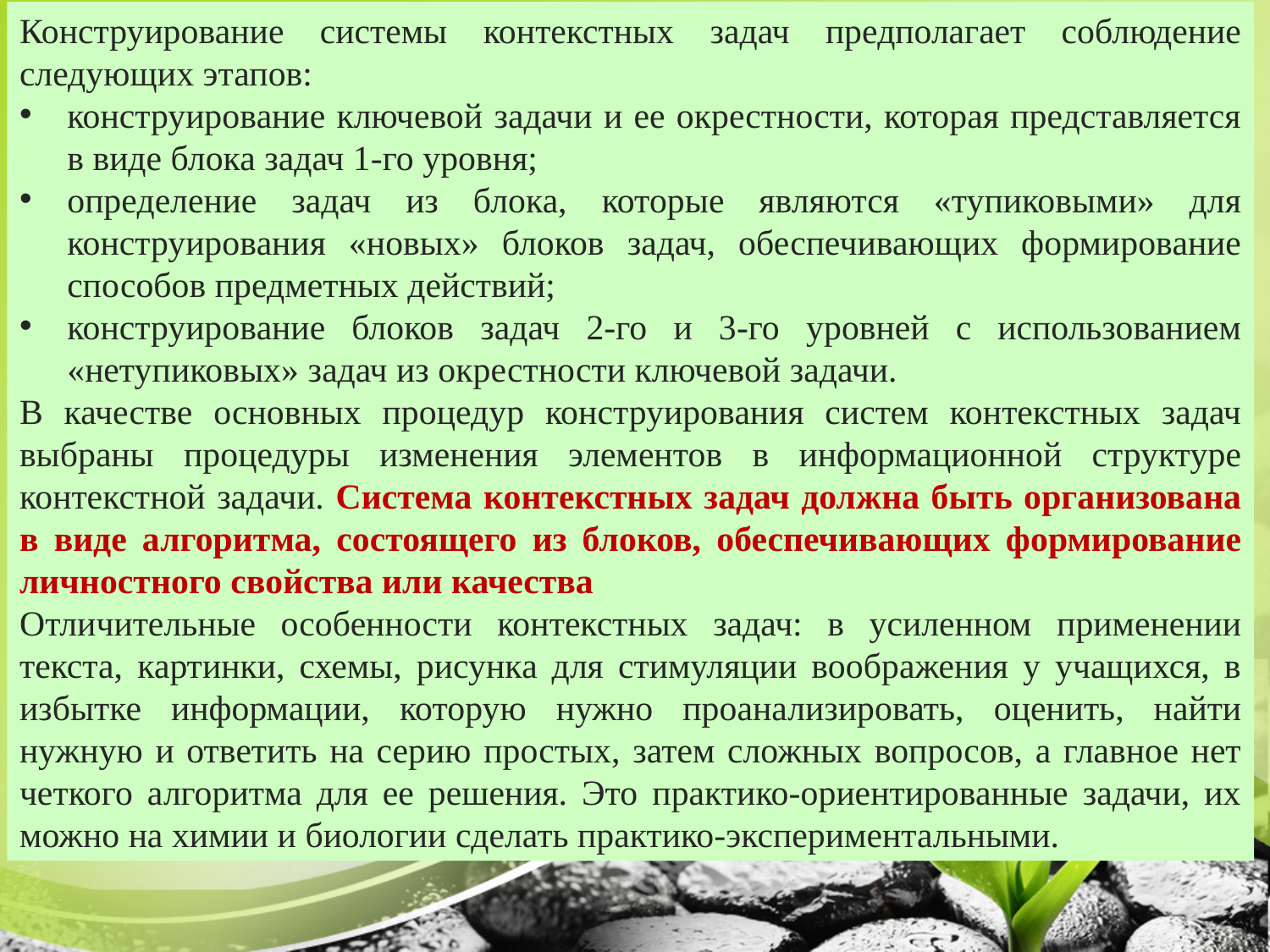

Конструирование системы контекстных задач предполагает соблюдение следующих этапов:
конструирование ключевой задачи и ее окрестности, которая представляется в виде блока задач 1-го уровня;
определение задач из блока, которые являются «тупиковыми» для конструирования «новых» блоков задач, обеспечивающих формирование способов предметных действий;
конструирование блоков задач 2-го и 3-го уровней с использованием «нетупиковых» задач из окрестности ключевой задачи.
В качестве основных процедур конструирования систем контекстных задач выбраны процедуры изменения элементов в информационной структуре контекстной задачи. Система контекстных задач должна быть организована в виде алгоритма, состоящего из блоков, обеспечивающих формирование личностного свойства или качества
Отличительные особенности контекстных задач: в усиленном применении текста, картинки, схемы, рисунка для стимуляции воображения у учащихся, в избытке информации, которую нужно проанализировать, оценить, найти нужную и ответить на серию простых, затем сложных вопросов, а главное нет четкого алгоритма для ее решения. Это практико-ориентированные задачи, их можно на химии и биологии сделать практико-экспериментальными.